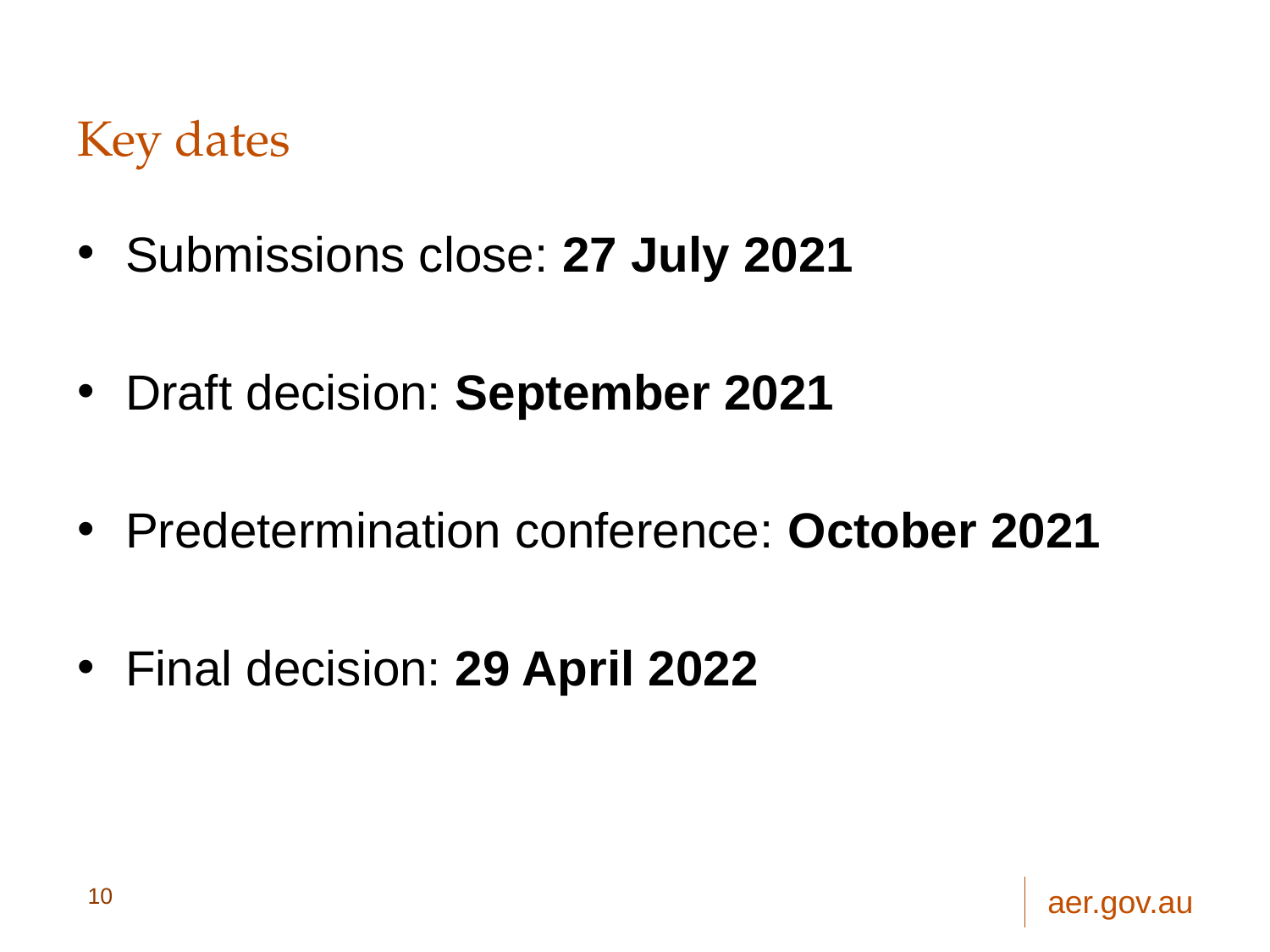

# Key dates
Submissions close: 27 July 2021

Draft decision: September 2021

Predetermination conference: October 2021

Final decision: 29 April 2022